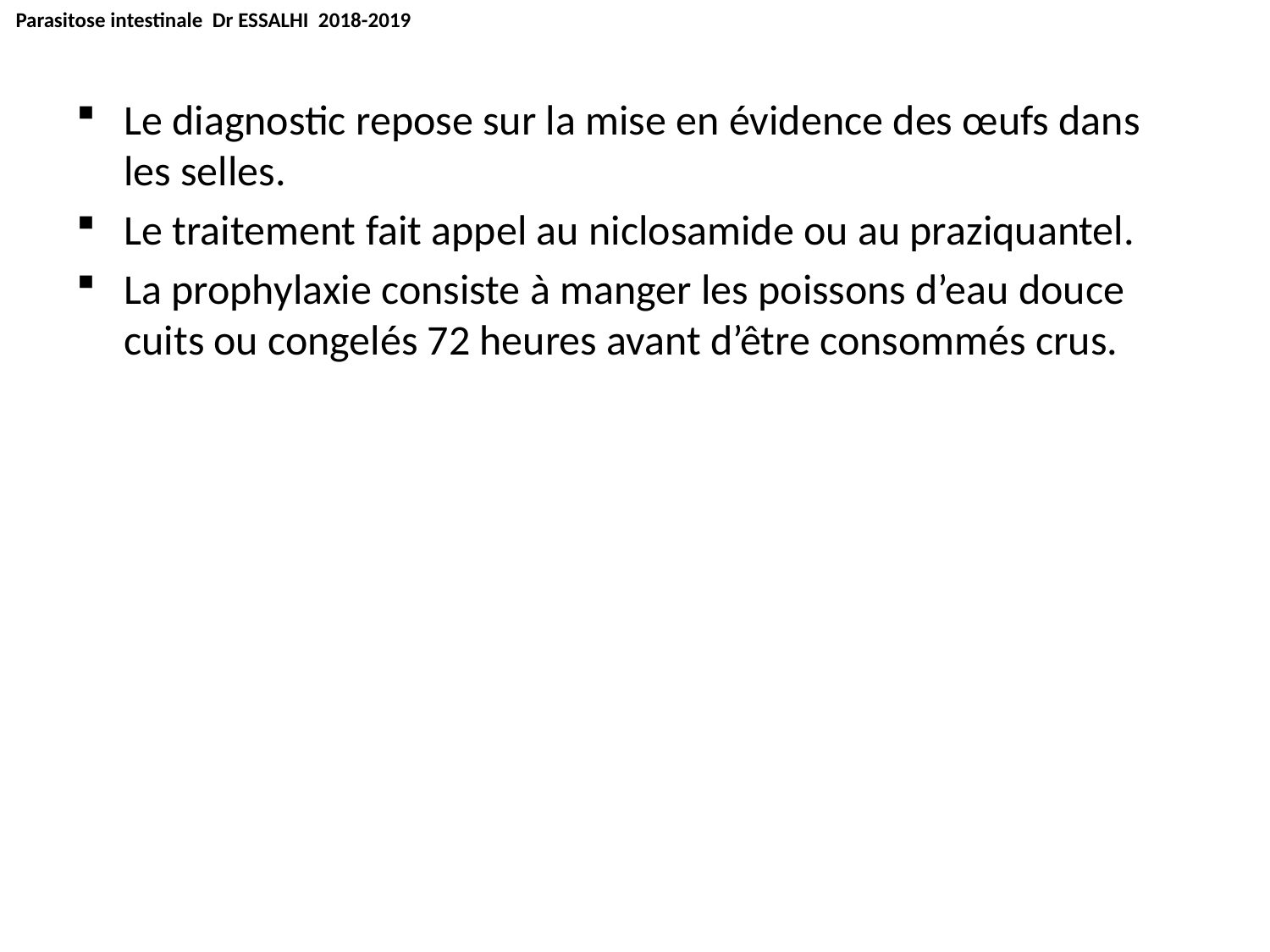

Parasitose intestinale  Dr ESSALHI  2018-2019
Le diagnostic repose sur la mise en évidence des œufs dans les selles.
Le traitement fait appel au niclosamide ou au praziquantel.
La prophylaxie consiste à manger les poissons d’eau douce cuits ou congelés 72 heures avant d’être consommés crus.